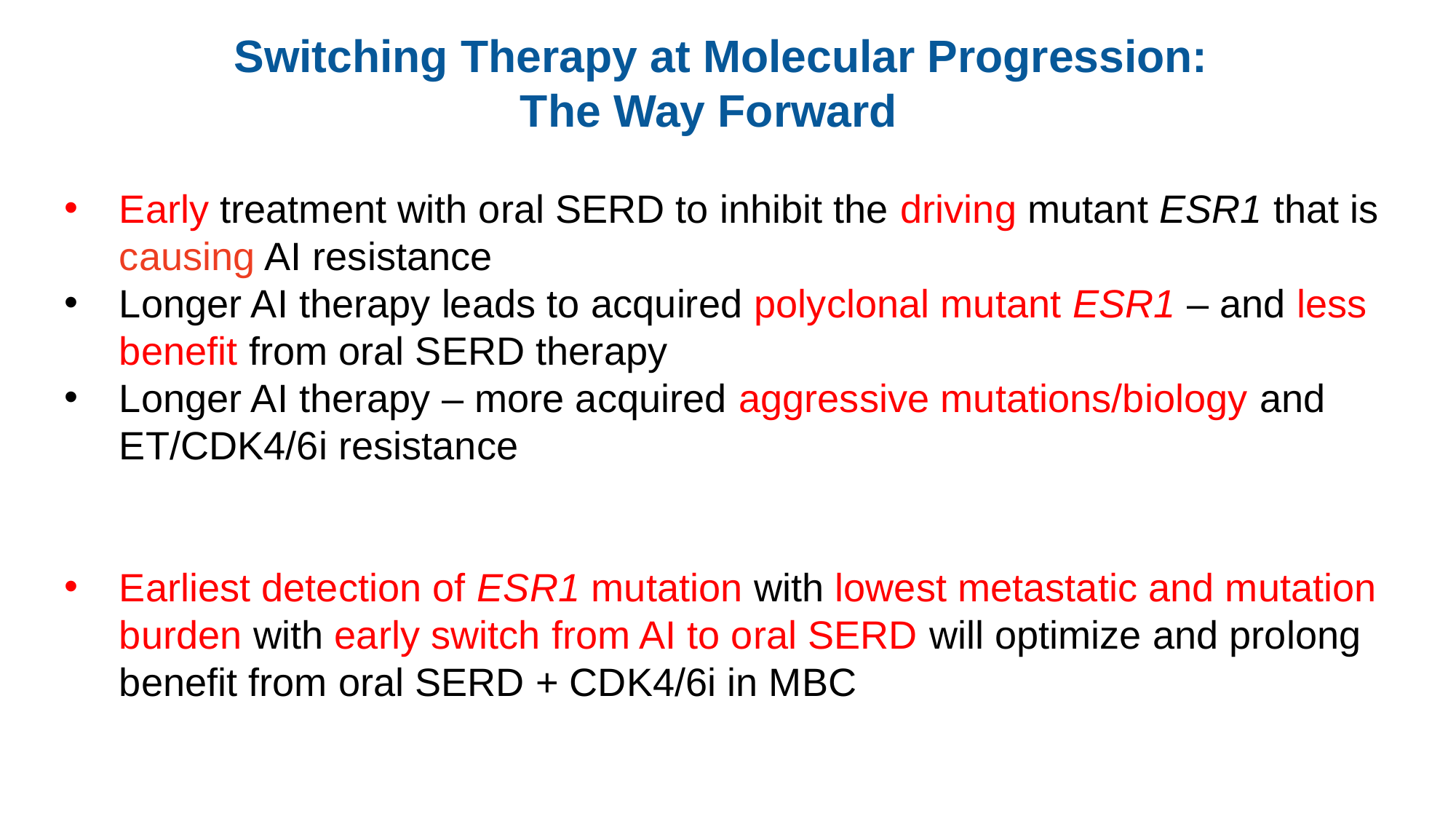

Switching Therapy at Molecular Progression:
The Way Forward
Early treatment with oral SERD to inhibit the driving mutant ESR1 that is causing AI resistance
Longer AI therapy leads to acquired polyclonal mutant ESR1 – and less benefit from oral SERD therapy
Longer AI therapy – more acquired aggressive mutations/biology and ET/CDK4/6i resistance

Earliest detection of ESR1 mutation with lowest metastatic and mutation burden with early switch from AI to oral SERD will optimize and prolong benefit from oral SERD + CDK4/6i in MBC